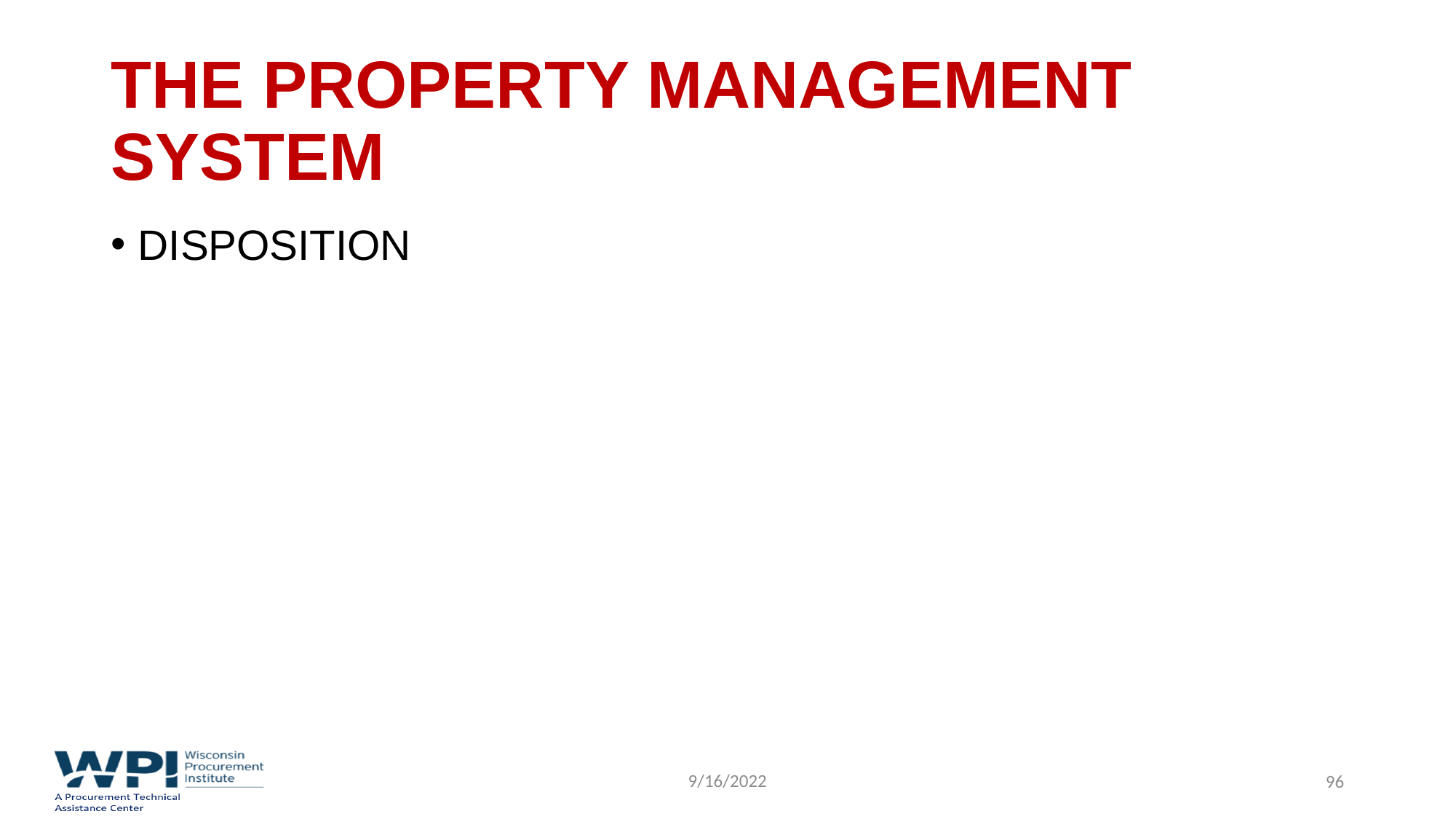

# The Property Management System
DISPOSITION
9/16/2022
96